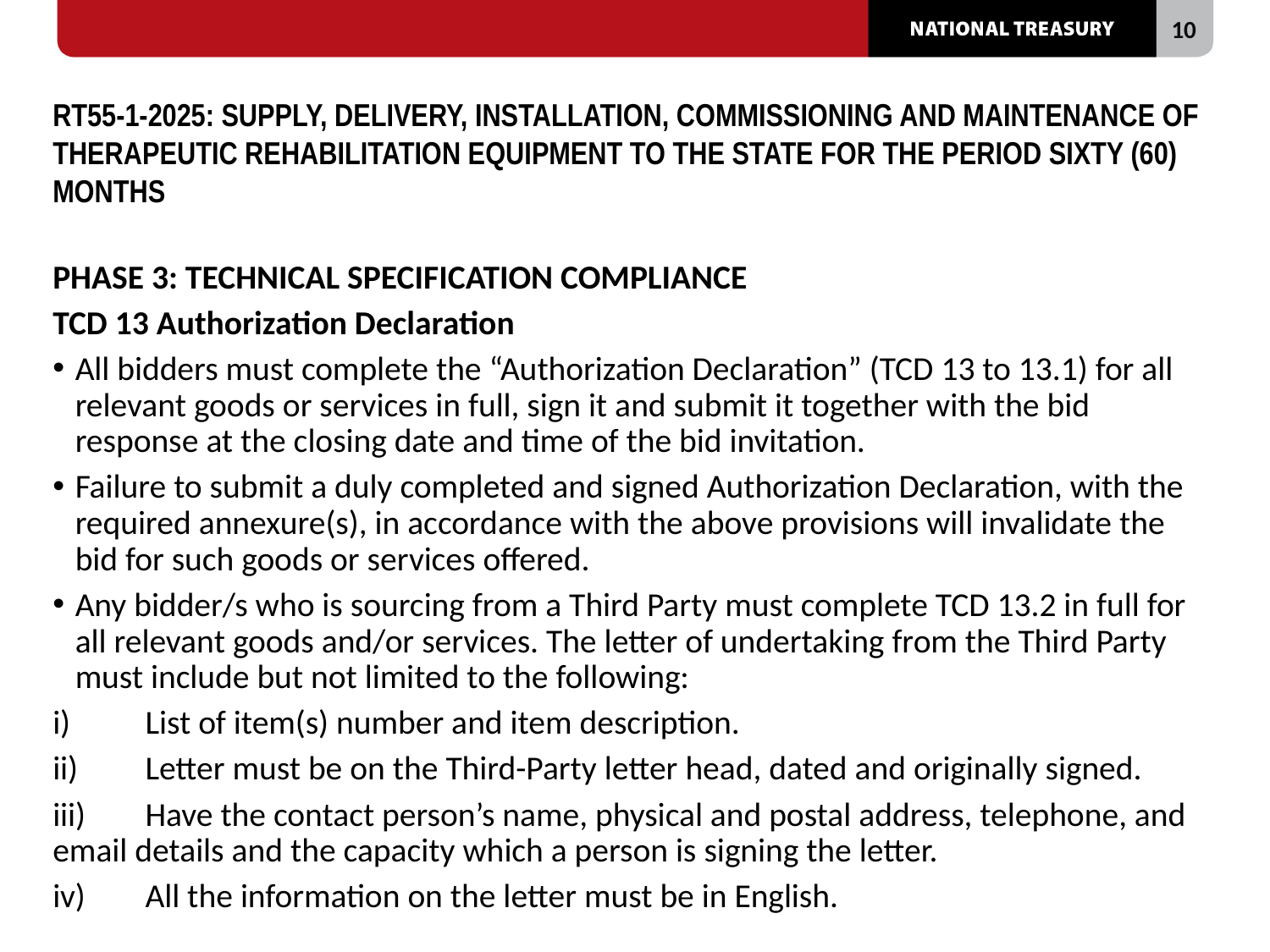

# RT55-1-2025: SUPPLY, DELIVERY, INSTALLATION, COMMISSIONING AND MAINTENANCE OF THERAPEUTIC REHABILITATION EQUIPMENT TO THE STATE FOR THE PERIOD SIXTY (60) MONTHS
PHASE 3: TECHNICAL SPECIFICATION COMPLIANCE
TCD 13 Authorization Declaration
All bidders must complete the “Authorization Declaration” (TCD 13 to 13.1) for all relevant goods or services in full, sign it and submit it together with the bid response at the closing date and time of the bid invitation.
Failure to submit a duly completed and signed Authorization Declaration, with the required annexure(s), in accordance with the above provisions will invalidate the bid for such goods or services offered.
Any bidder/s who is sourcing from a Third Party must complete TCD 13.2 in full for all relevant goods and/or services. The letter of undertaking from the Third Party must include but not limited to the following:
i)	List of item(s) number and item description.
ii)	Letter must be on the Third-Party letter head, dated and originally signed.
iii)	Have the contact person’s name, physical and postal address, telephone, and email details and the capacity which a person is signing the letter.
iv)	All the information on the letter must be in English.